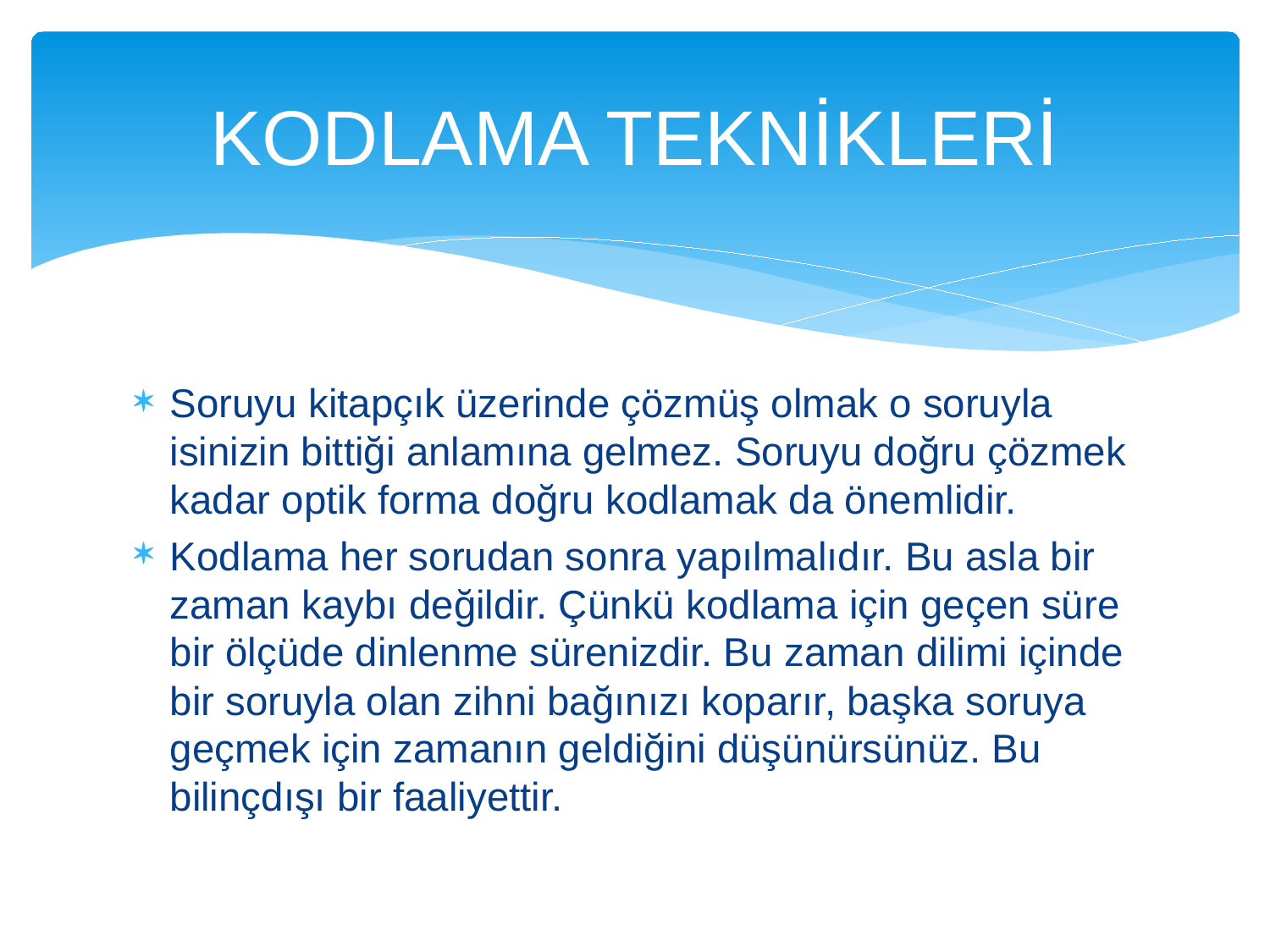

# KODLAMA TEKNİKLERİ
Soruyu kitapçık üzerinde çözmüş olmak o soruyla isinizin bittiği anlamına gelmez. Soruyu doğru çözmek kadar optik forma doğru kodlamak da önemlidir.
Kodlama her sorudan sonra yapılmalıdır. Bu asla bir zaman kaybı değildir. Çünkü kodlama için geçen süre bir ölçüde dinlenme sürenizdir. Bu zaman dilimi içinde bir soruyla olan zihni bağınızı koparır, başka soruya geçmek için zamanın geldiğini düşünürsünüz. Bu bilinçdışı bir faaliyettir.